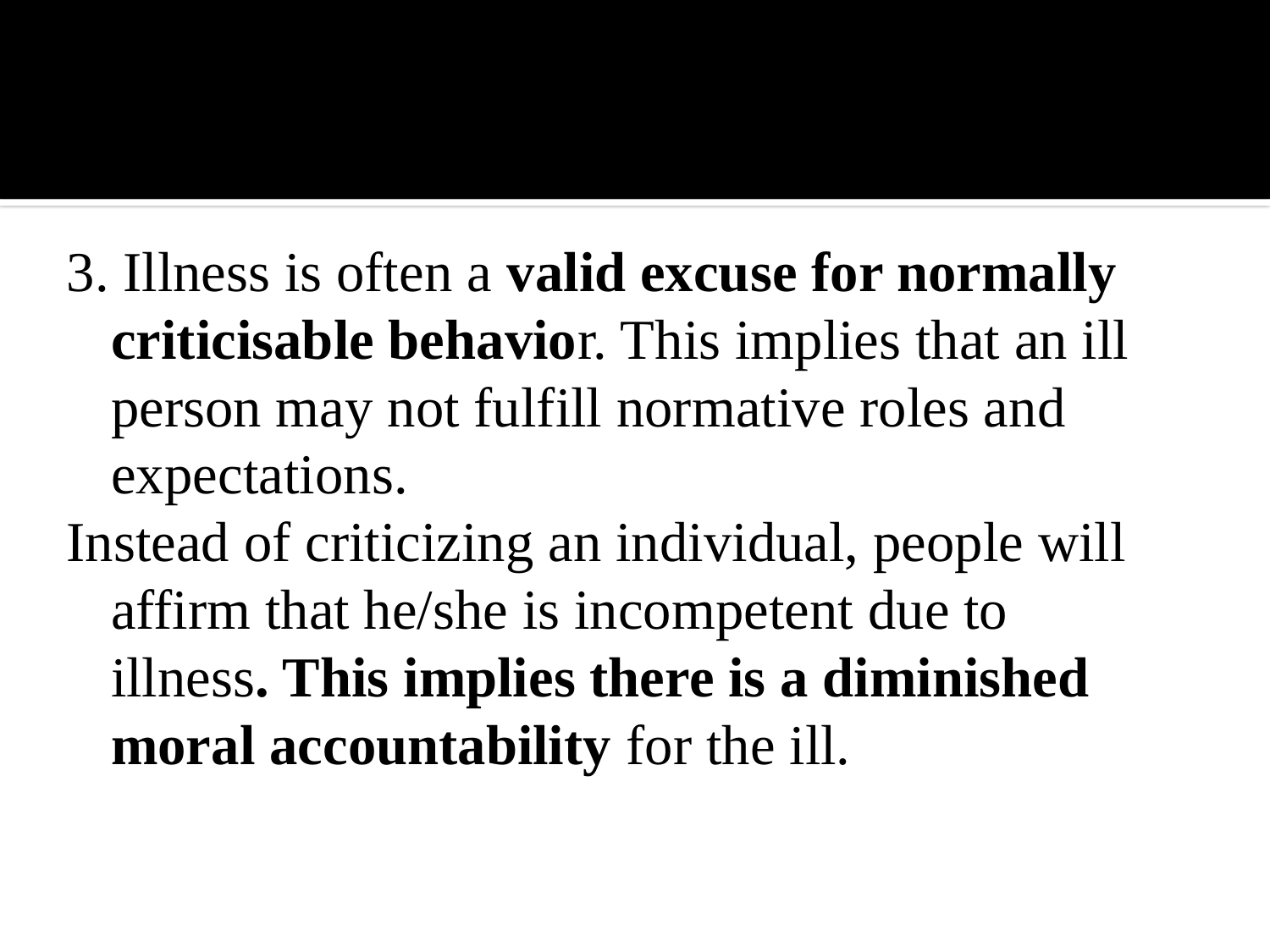

#
3. Illness is often a valid excuse for normally criticisable behavior. This implies that an ill person may not fulfill normative roles and expectations.
Instead of criticizing an individual, people will affirm that he/she is incompetent due to illness. This implies there is a diminished moral accountability for the ill.